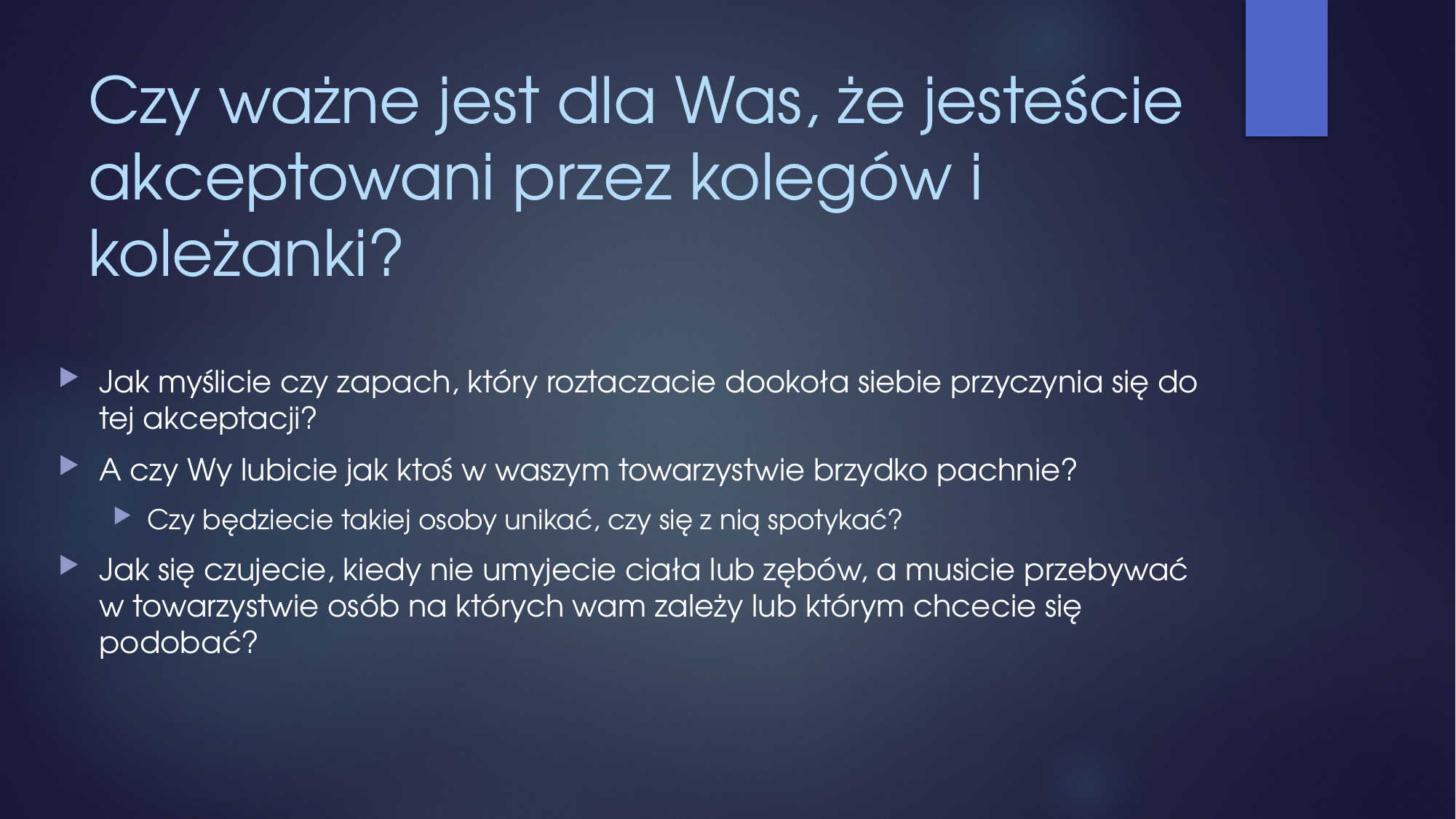

# Czy ważne jest dla Was, że jesteście akceptowani przez kolegów i koleżanki?
Jak myślicie czy zapach, który roztaczacie dookoła siebie przyczynia się do tej akceptacji?
A czy Wy lubicie jak ktoś w waszym towarzystwie brzydko pachnie?
Czy będziecie takiej osoby unikać, czy się z nią spotykać?
Jak się czujecie, kiedy nie umyjecie ciała lub zębów, a musicie przebywać w towarzystwie osób na których wam zależy lub którym chcecie się podobać?